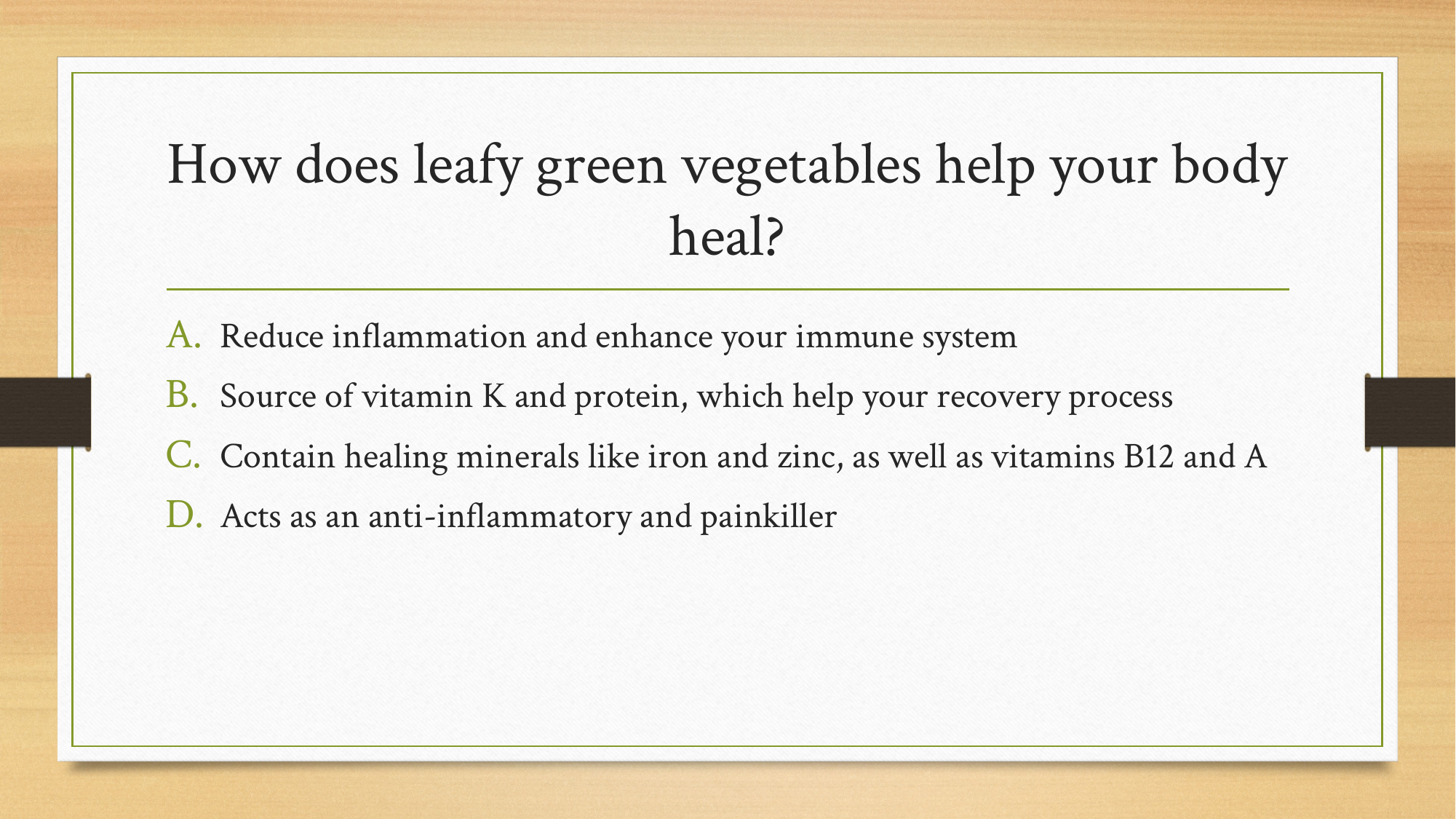

# How does leafy green vegetables help your body heal?
Reduce inflammation and enhance your immune system
Source of vitamin K and protein, which help your recovery process
Contain healing minerals like iron and zinc, as well as vitamins B12 and A
Acts as an anti-inflammatory and painkiller